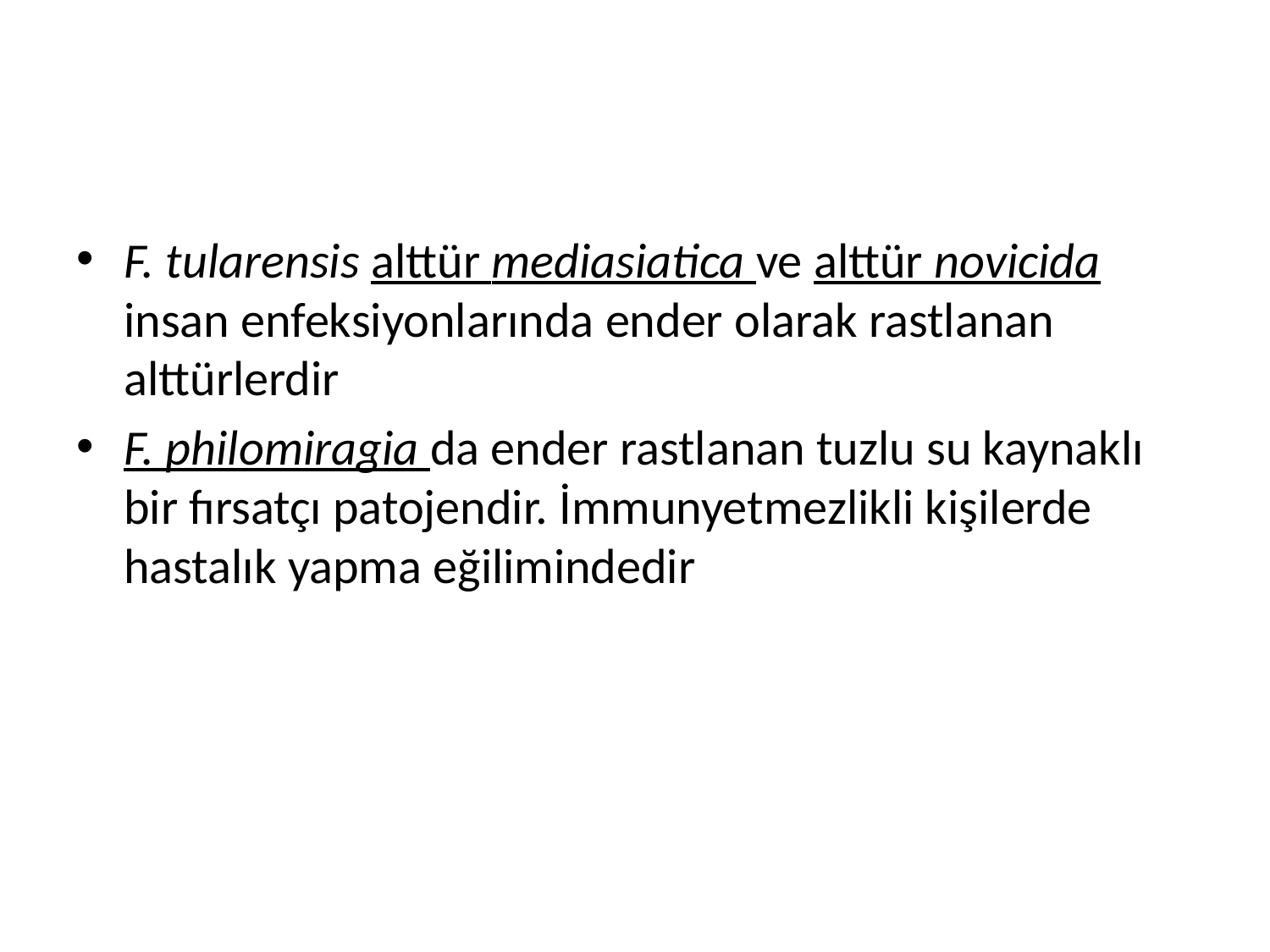

#
F. tularensis alttür mediasiatica ve alttür novicida insan enfeksiyonlarında ender olarak rastlanan alttürlerdir
F. philomiragia da ender rastlanan tuzlu su kaynaklı bir fırsatçı patojendir. İmmunyetmezlikli kişilerde hastalık yapma eğilimindedir